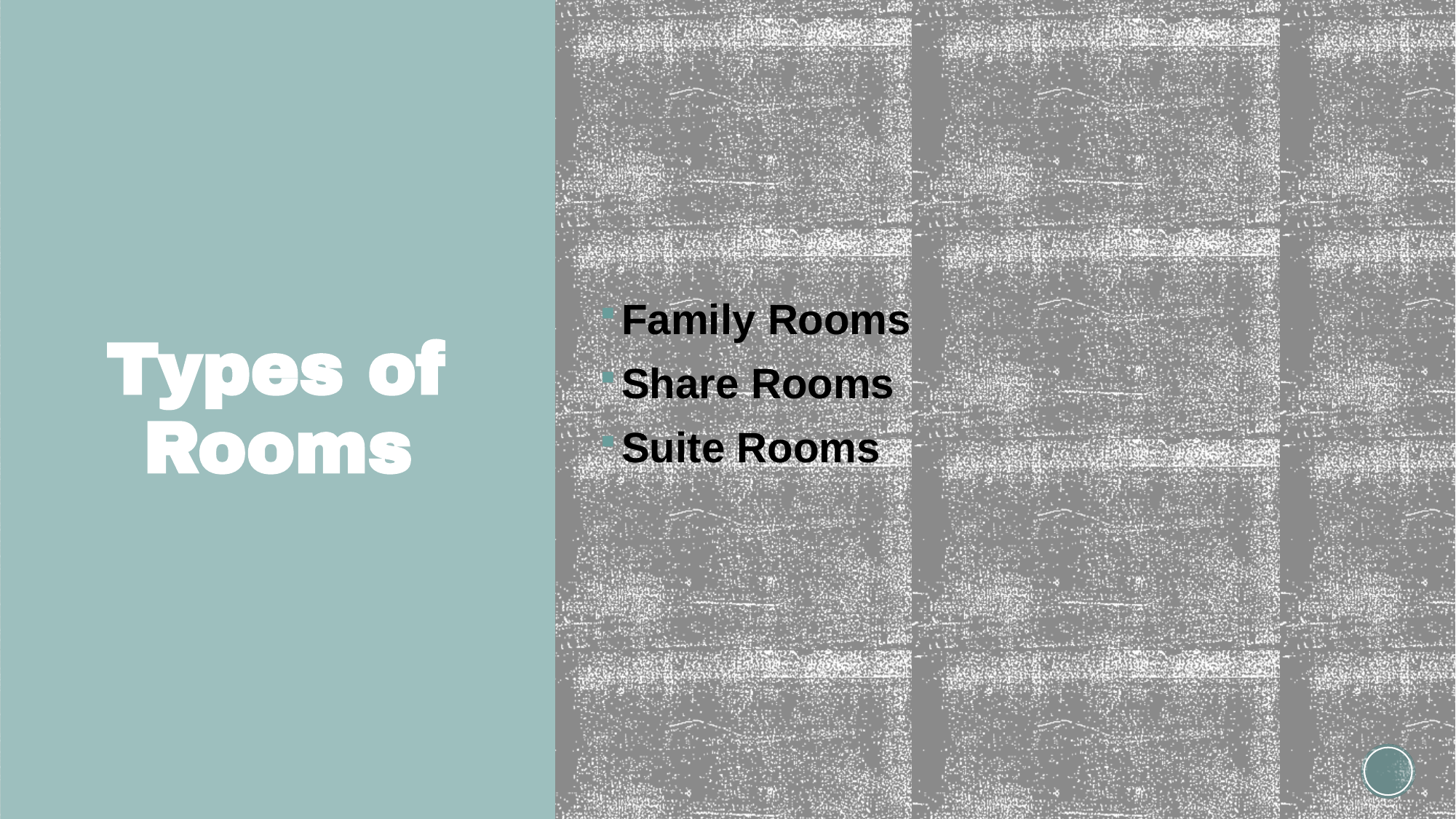

# Types of Rooms
Family Rooms
Share Rooms
Suite Rooms